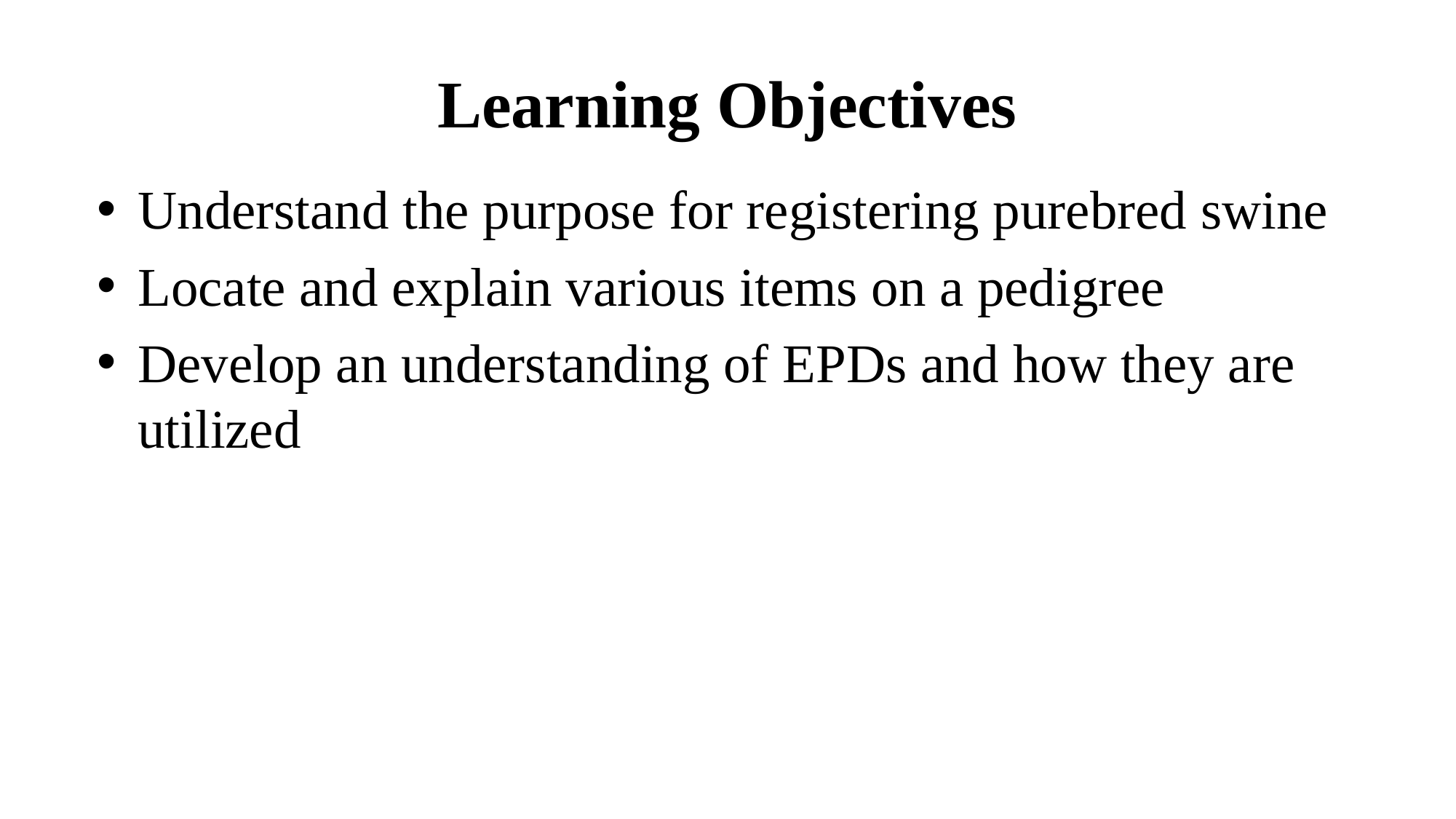

# Learning Objectives
Understand the purpose for registering purebred swine
Locate and explain various items on a pedigree
Develop an understanding of EPDs and how they are utilized